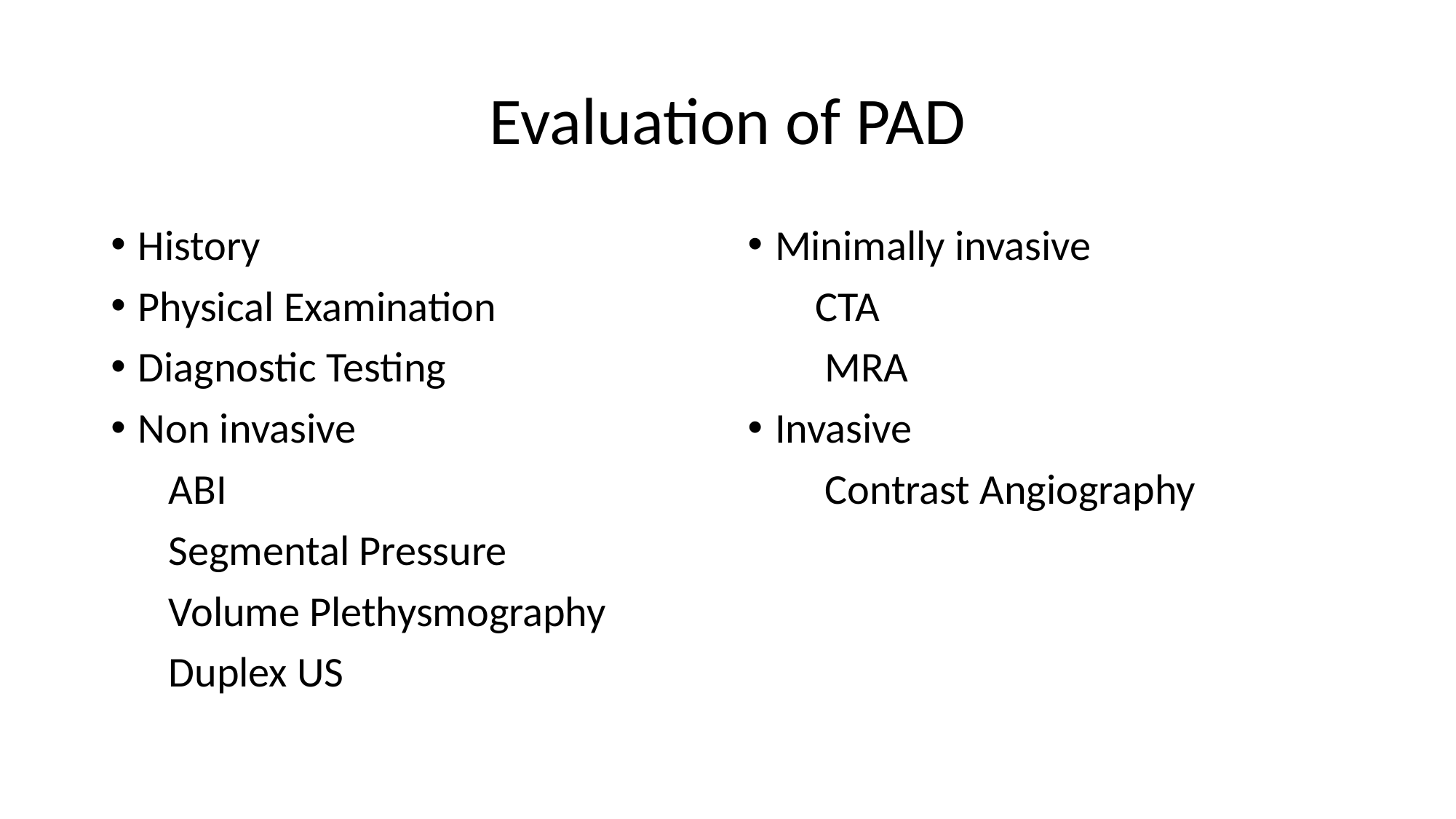

# Evaluation of PAD
History
Physical Examination
Diagnostic Testing
Non invasive
      ABI
      Segmental Pressure
      Volume Plethysmography
      Duplex US
Minimally invasive
       CTA
        MRA
Invasive
        Contrast Angiography